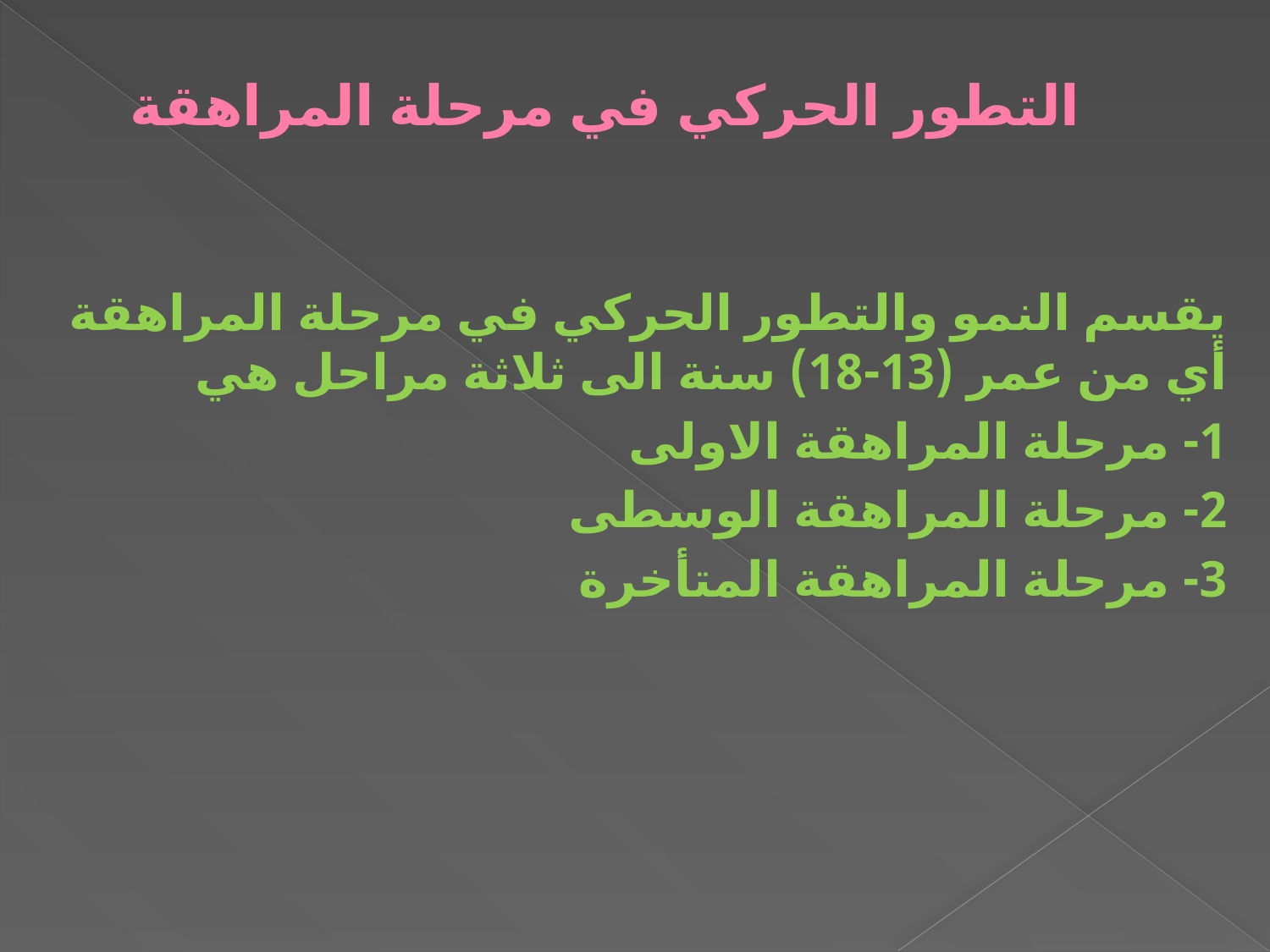

# التطور الحركي في مرحلة المراهقة
يقسم النمو والتطور الحركي في مرحلة المراهقة أي من عمر (13-18) سنة الى ثلاثة مراحل هي
1- مرحلة المراهقة الاولى
2- مرحلة المراهقة الوسطى
3- مرحلة المراهقة المتأخرة